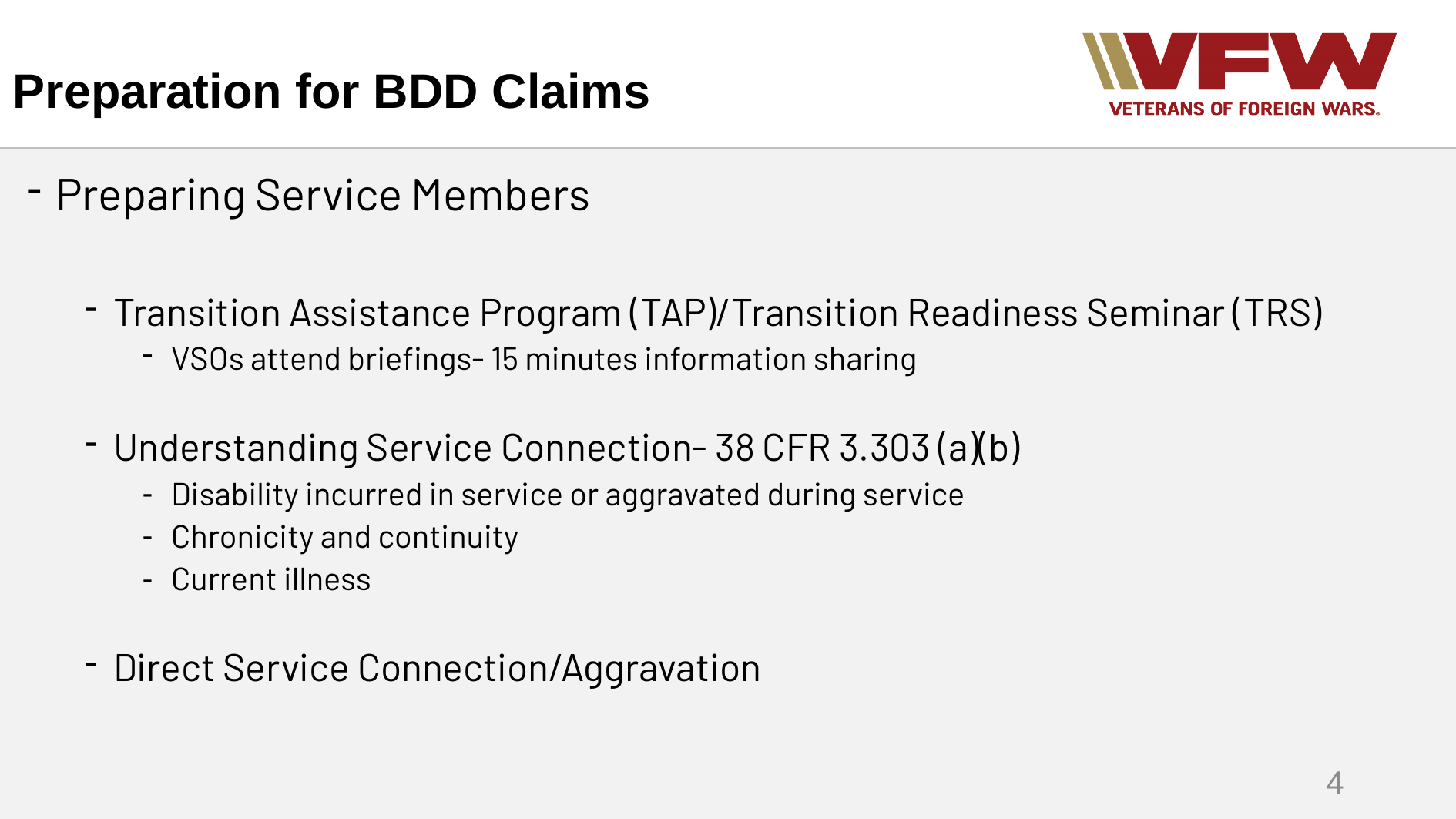

# Preparation for BDD Claims
Preparing Service Members

Transition Assistance Program (TAP)/Transition Readiness Seminar (TRS)
VSOs attend briefings- 15 minutes information sharing

Understanding Service Connection- 38 CFR 3.303 (a)(b)
Disability incurred in service or aggravated during service
Chronicity and continuity
Current illness

Direct Service Connection/Aggravation

4